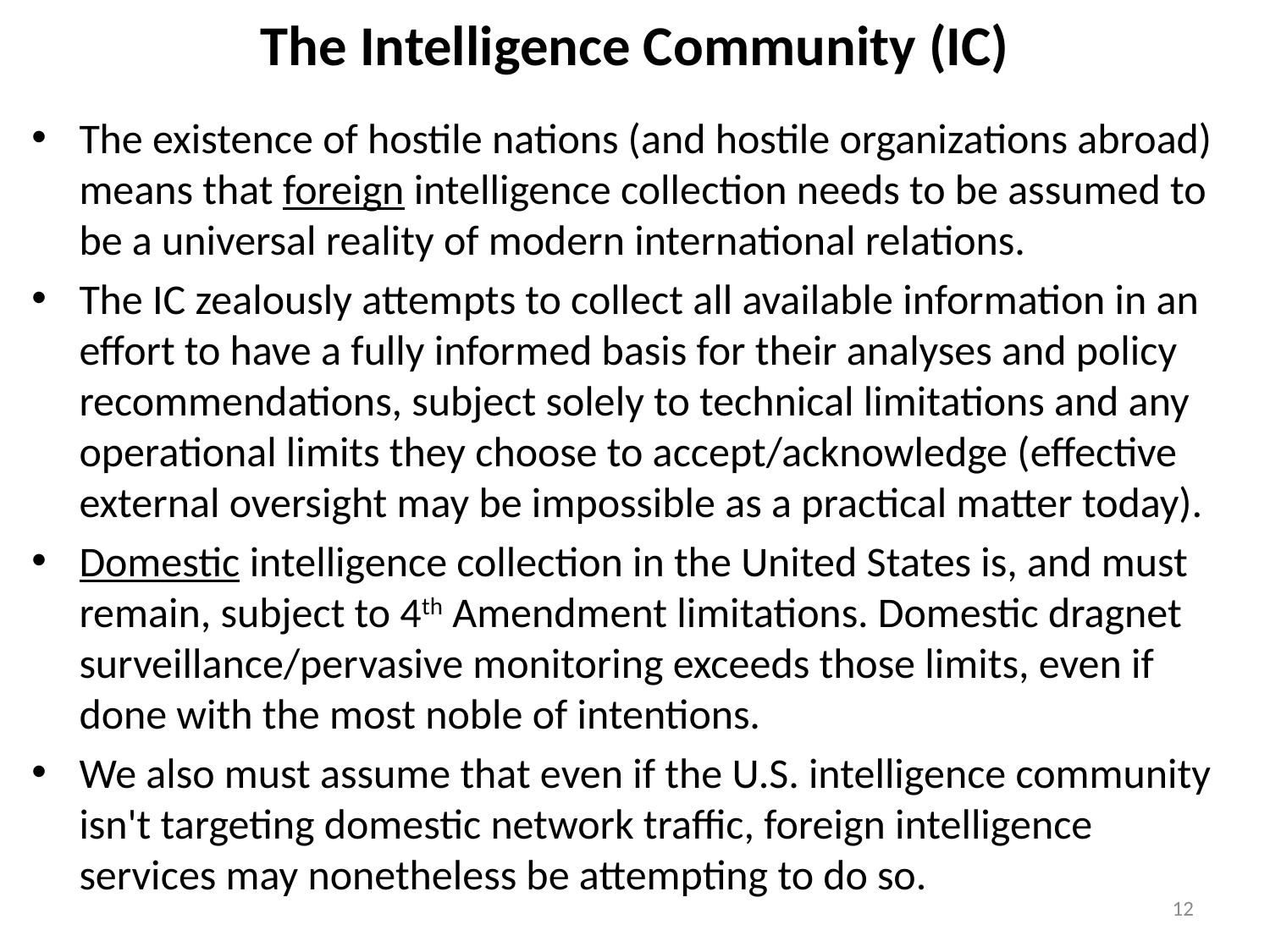

# The Intelligence Community (IC)
The existence of hostile nations (and hostile organizations abroad) means that foreign intelligence collection needs to be assumed to be a universal reality of modern international relations.
The IC zealously attempts to collect all available information in an effort to have a fully informed basis for their analyses and policy recommendations, subject solely to technical limitations and any operational limits they choose to accept/acknowledge (effective external oversight may be impossible as a practical matter today).
Domestic intelligence collection in the United States is, and must remain, subject to 4th Amendment limitations. Domestic dragnet surveillance/pervasive monitoring exceeds those limits, even if done with the most noble of intentions.
We also must assume that even if the U.S. intelligence community isn't targeting domestic network traffic, foreign intelligence services may nonetheless be attempting to do so.

12